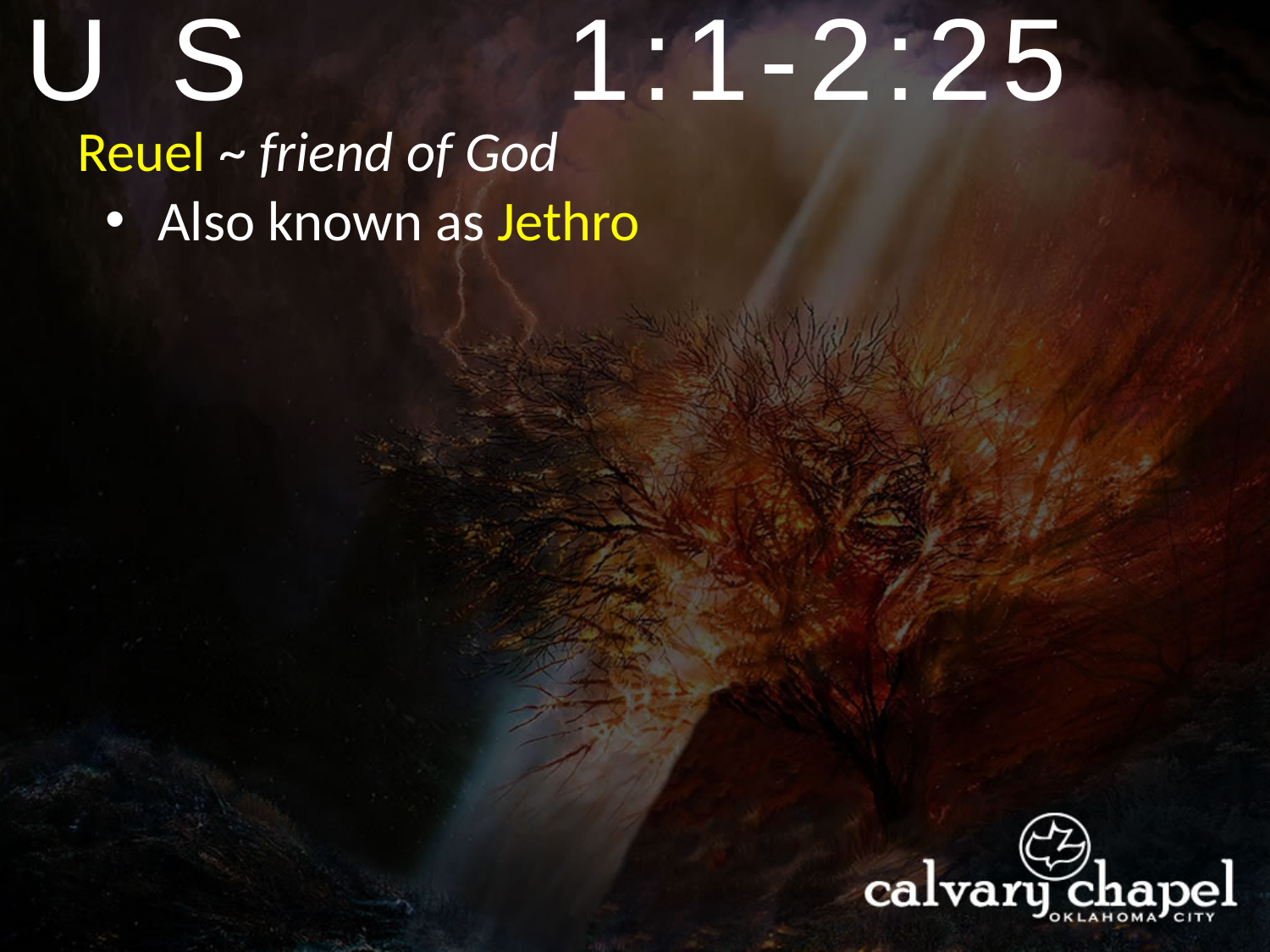

EXODUS
1:1-2:25
Reuel ~ friend of God
 Also known as Jethro